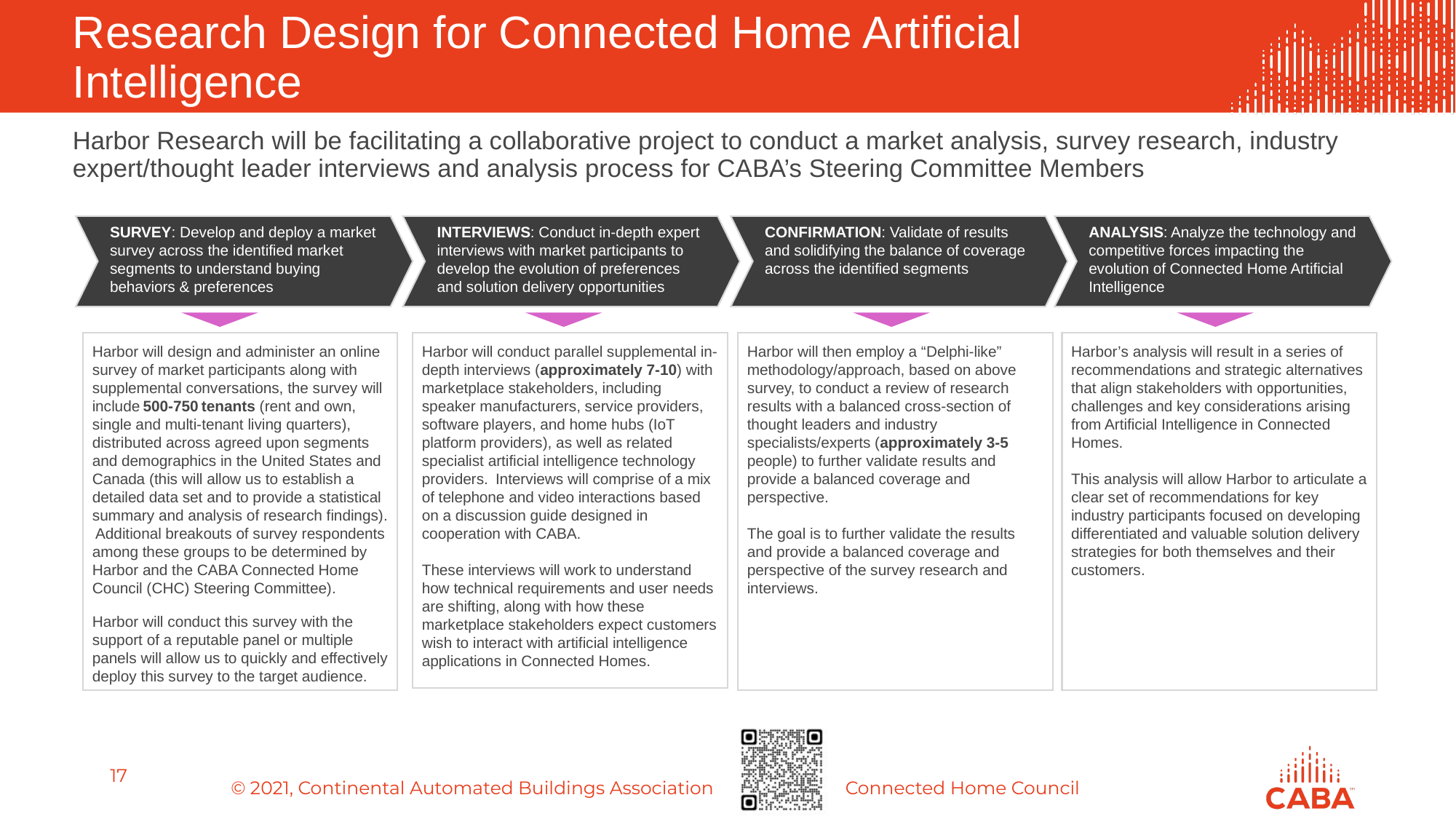

# Research Design for Connected Home Artificial Intelligence
Harbor Research will be facilitating a collaborative project to conduct a market analysis, survey research, industry expert/thought leader interviews and analysis process for CABA’s Steering Committee Members
SURVEY: Develop and deploy a market survey across the identified market segments to understand buying behaviors & preferences
INTERVIEWS: Conduct in-depth expert interviews with market participants to develop the evolution of preferences and solution delivery opportunities
CONFIRMATION: Validate of results and solidifying the balance of coverage across the identified segments
ANALYSIS: Analyze the technology and competitive forces impacting the evolution of Connected Home Artificial Intelligence

Harbor will design and administer an online survey of market participants along with supplemental conversations, the survey will include 500-750 tenants (rent and own, single and multi-tenant living quarters), distributed across agreed upon segments and demographics in the United States and Canada (this will allow us to establish a detailed data set and to provide a statistical summary and analysis of research findings).  Additional breakouts of survey respondents among these groups to be determined by Harbor and the CABA Connected Home Council (CHC) Steering Committee).
Harbor will conduct this survey with the support of a reputable panel or multiple panels will allow us to quickly and effectively deploy this survey to the target audience.

Harbor will conduct parallel supplemental in-depth interviews (approximately 7-10) with marketplace stakeholders, including speaker manufacturers, service providers, software players, and home hubs (IoT platform providers), as well as related specialist artificial intelligence technology providers.  Interviews will comprise of a mix of telephone and video interactions based on a discussion guide designed in cooperation with CABA.

These interviews will work to understand how technical requirements and user needs are shifting, along with how these marketplace stakeholders expect customers wish to interact with artificial intelligence applications in Connected Homes.

Harbor will then employ a “Delphi-like” methodology/approach, based on above survey, to conduct a review of research results with a balanced cross-section of thought leaders and industry specialists/experts (approximately 3-5 people) to further validate results and provide a balanced coverage and perspective.

The goal is to further validate the results and provide a balanced coverage and perspective of the survey research and interviews.
Harbor’s analysis will result in a series of recommendations and strategic alternatives that align stakeholders with opportunities, challenges and key considerations arising from Artificial Intelligence in Connected Homes.

This analysis will allow Harbor to articulate a clear set of recommendations for key industry participants focused on developing differentiated and valuable solution delivery strategies for both themselves and their customers.

17